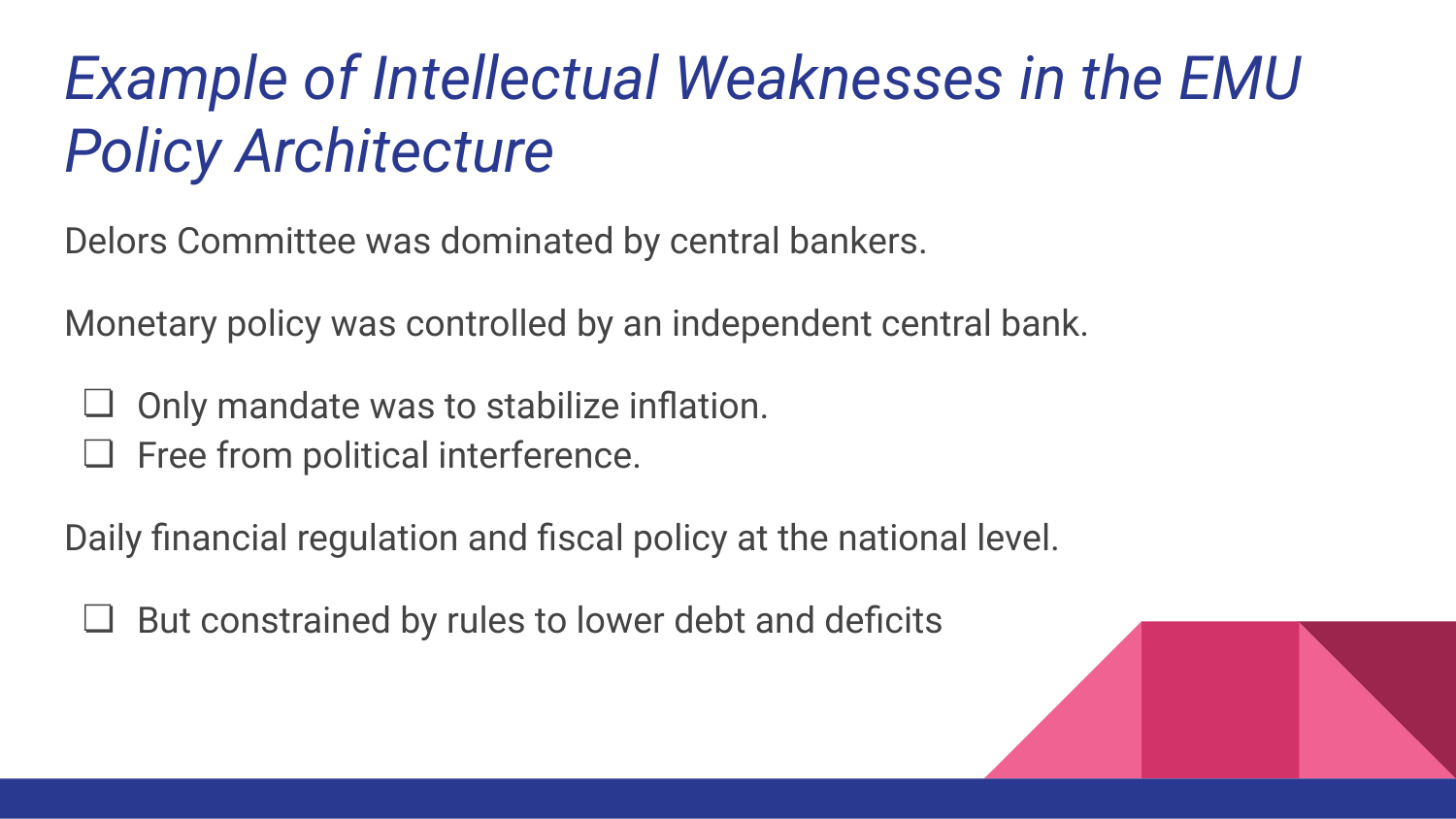

# Example of Intellectual Weaknesses in the EMU Policy Architecture
Delors Committee was dominated by central bankers.
Monetary policy was controlled by an independent central bank.
Only mandate was to stabilize inflation.
Free from political interference.
Daily financial regulation and fiscal policy at the national level.
But constrained by rules to lower debt and deficits